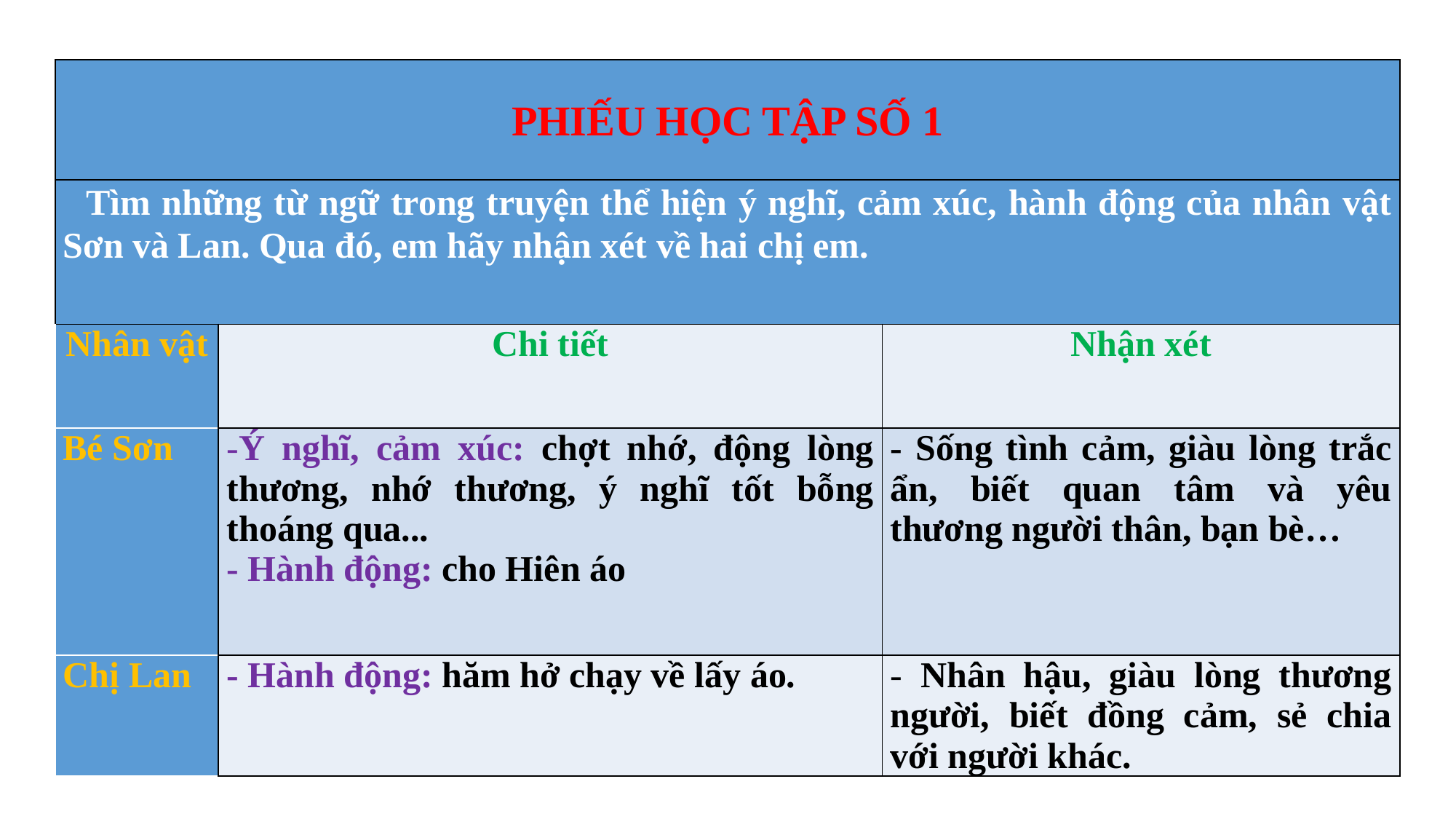

| PHIẾU HỌC TẬP SỐ 1 |  |  |
| --- | --- | --- |
| Tìm những từ ngữ trong truyện thể hiện ý nghĩ, cảm xúc, hành động của nhân vật Sơn và Lan. Qua đó, em hãy nhận xét về hai chị em. |  |  |
| Nhân vật | Chi tiết | Nhận xét |
| Bé Sơn | -Ý nghĩ, cảm xúc: chợt nhớ, động lòng thương, nhớ thương, ý nghĩ tốt bỗng thoáng qua... - Hành động: cho Hiên áo | - Sống tình cảm, giàu lòng trắc ẩn, biết quan tâm và yêu thương người thân, bạn bè… |
| Chị Lan | - Hành động: hăm hở chạy về lấy áo. | - Nhân hậu, giàu lòng thương người, biết đồng cảm, sẻ chia với người khác. |